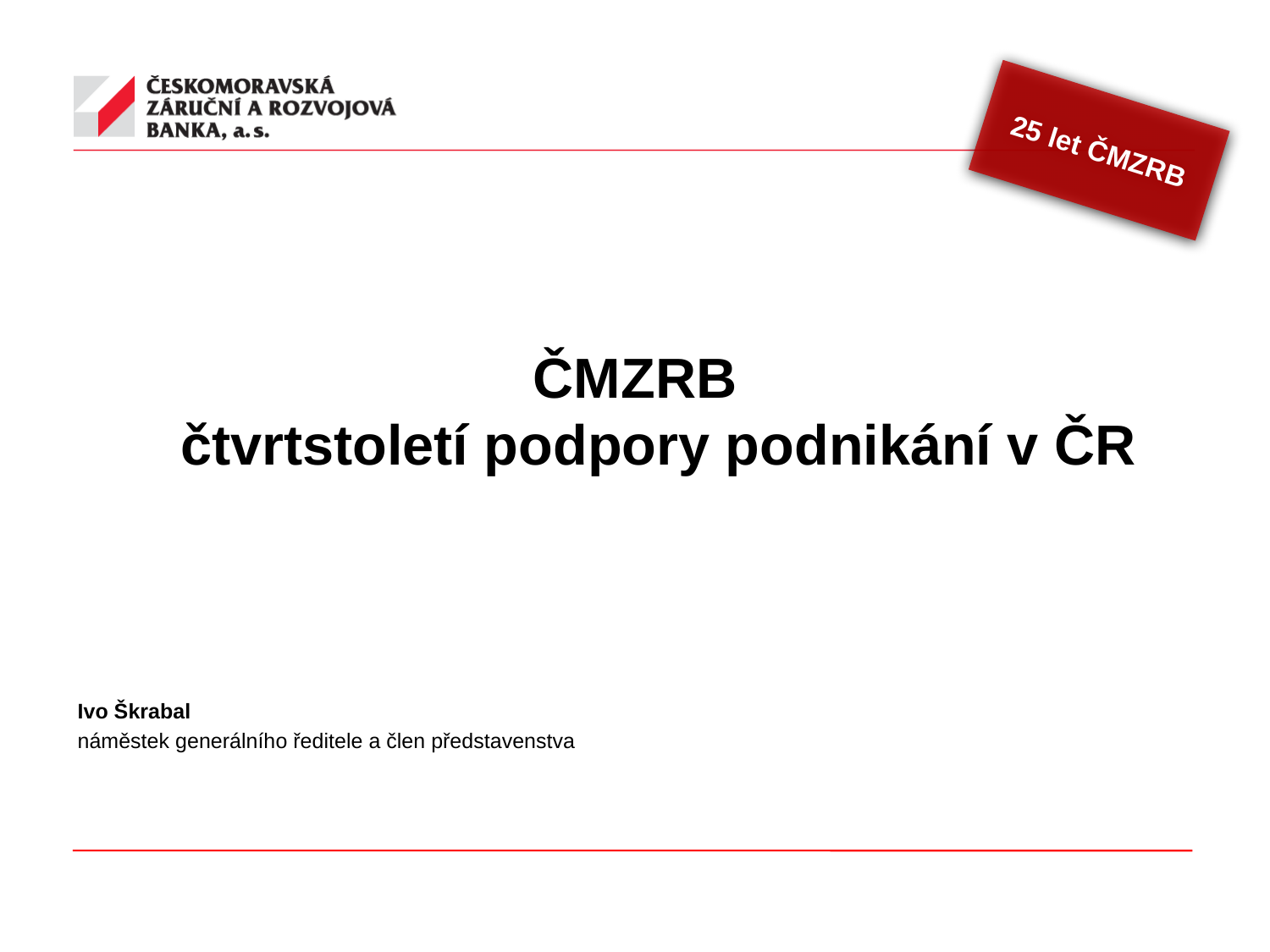

25 let ČMZRB

ČMZRB
čtvrtstoletí podpory podnikání v ČR

Ivo Škrabal
náměstek generálního ředitele a člen představenstva

#